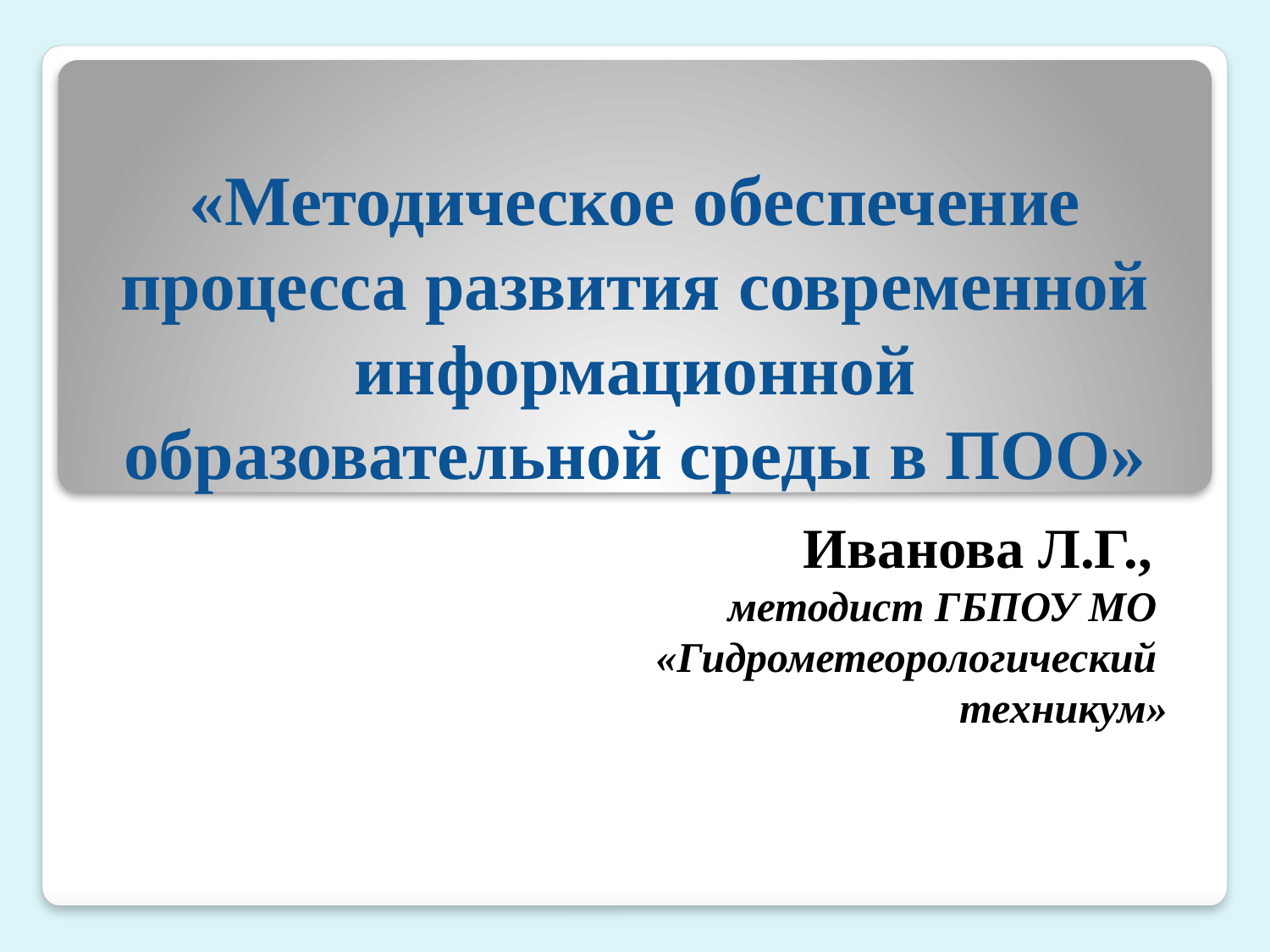

# «Методическое обеспечение процесса развития современной информационной образовательной среды в ПОО»
Иванова Л.Г.,
методист ГБПОУ МО
«Гидрометеорологический
техникум»